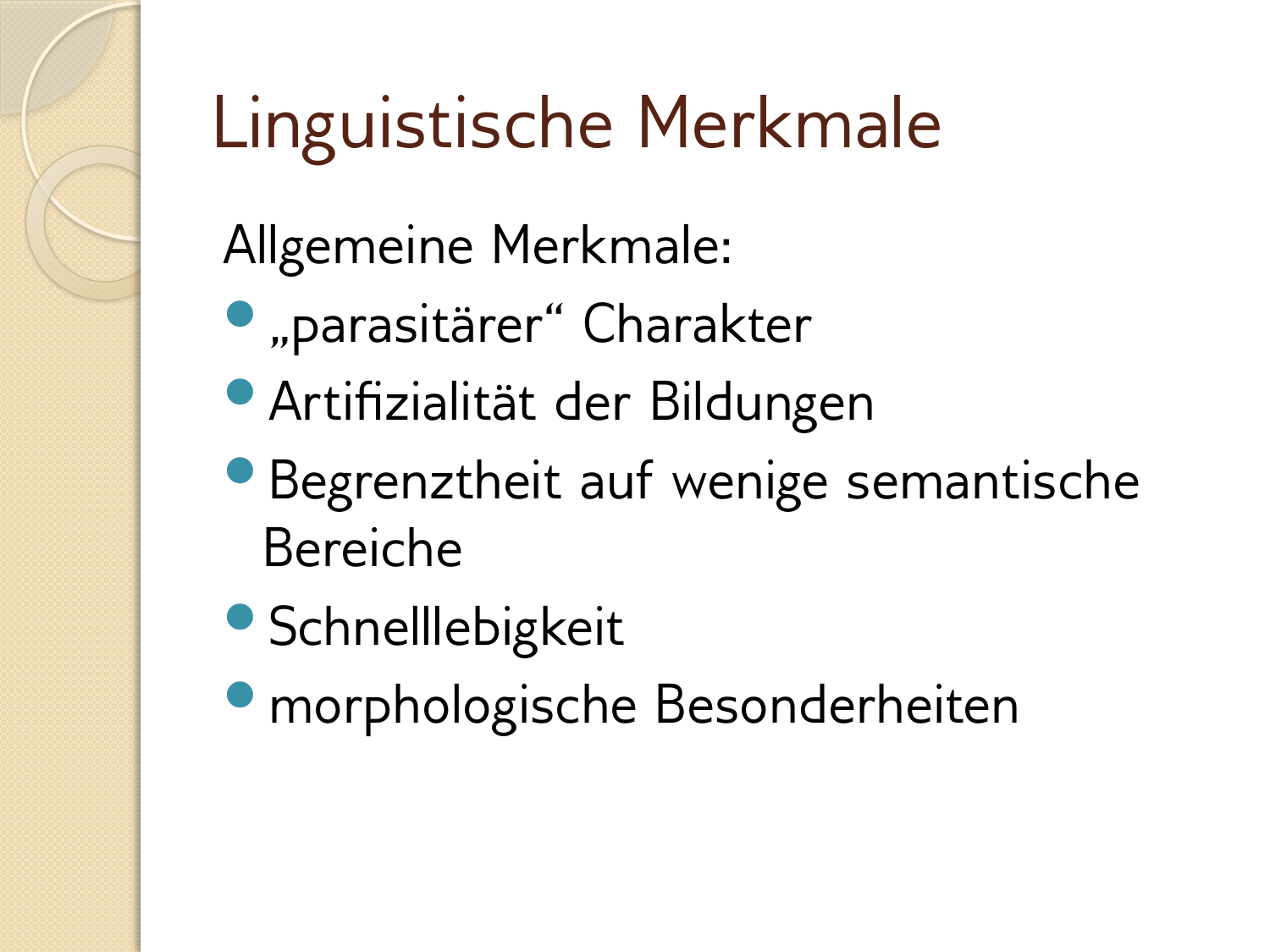

# Linguistische Merkmale
Allgemeine Merkmale:
„parasitärer“ Charakter
Artifizialität der Bildungen
Begrenztheit auf wenige semantische Bereiche
Schnelllebigkeit
morphologische Besonderheiten